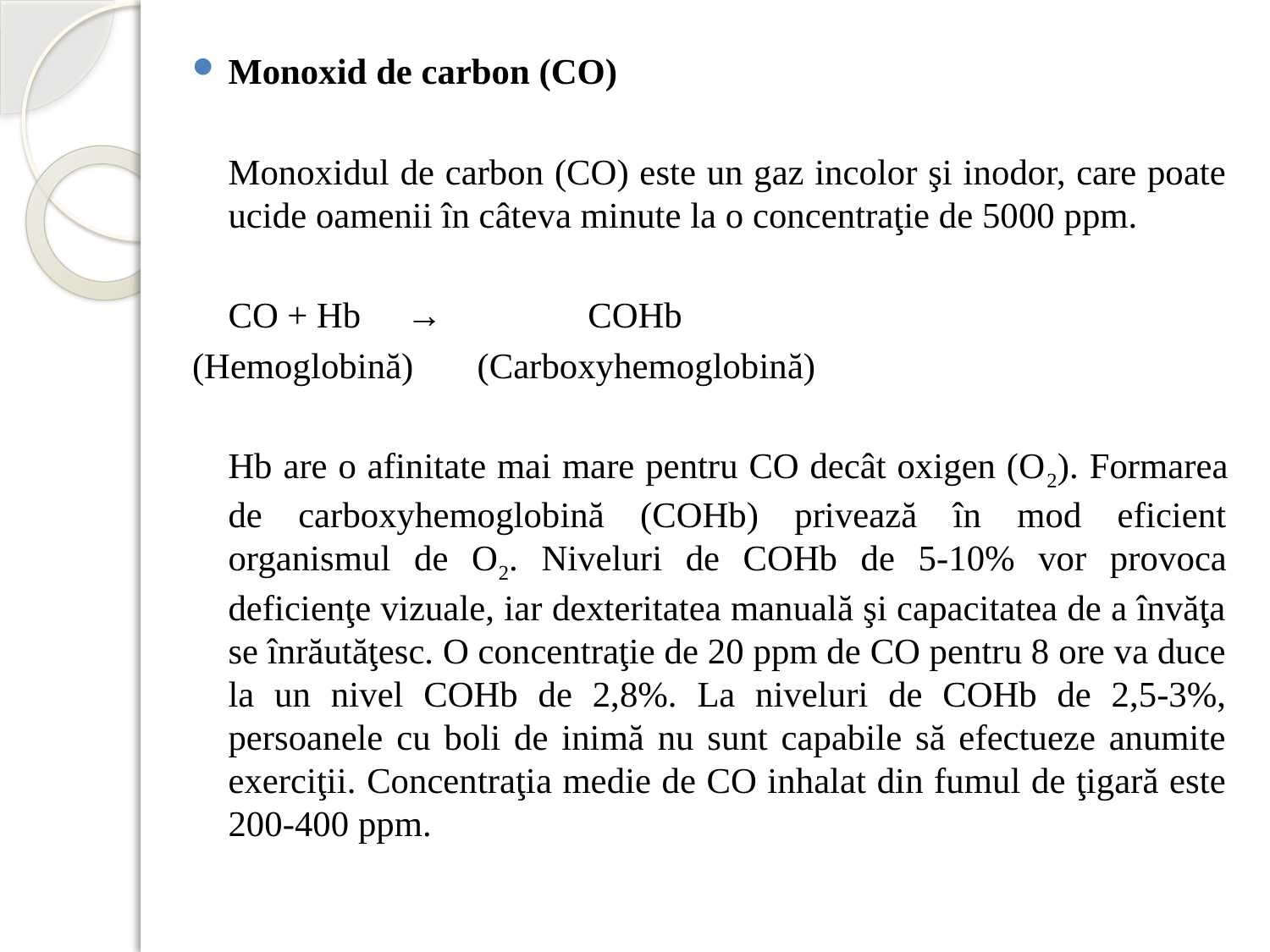

Monoxid de carbon (CO)

		Monoxidul de carbon (CO) este un gaz incolor şi inodor, care poate ucide oamenii în câteva minute la o concentraţie de 5000 ppm.

	CO + Hb     →                COHb
(Hemoglobină)       (Carboxyhemoglobină)

		Hb are o afinitate mai mare pentru CO decât oxigen (O2). Formarea de carboxyhemoglobină (COHb) privează în mod eficient organismul de O2. Niveluri de COHb de 5-10% vor provoca deficienţe vizuale, iar dexteritatea manuală şi capacitatea de a învăţa se înrăutăţesc. O concentraţie de 20 ppm de CO pentru 8 ore va duce la un nivel COHb de 2,8%. La niveluri de COHb de 2,5-3%, persoanele cu boli de inimă nu sunt capabile să efectueze anumite exerciţii. Concentraţia medie de CO inhalat din fumul de ţigară este 200-400 ppm.